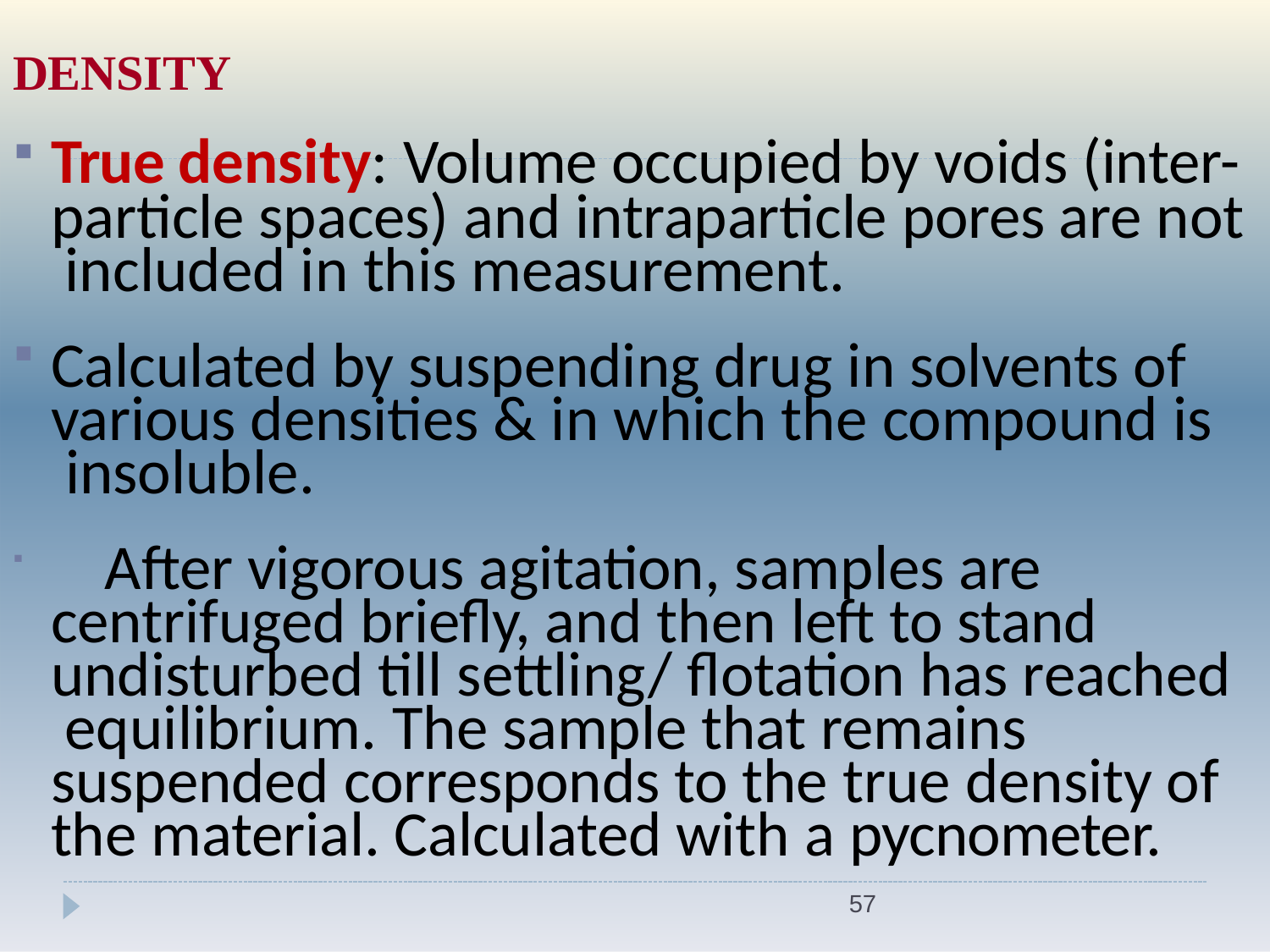

DENSITY
True density: Volume occupied by voids (inter-
particle spaces) and intraparticle pores are not  included in this measurement.
Calculated by suspending drug in solvents of  various densities & in which the compound is  insoluble.
	After vigorous agitation, samples are  centrifuged briefly, and then left to stand  undisturbed till settling/ flotation has reached  equilibrium. The sample that remains  suspended corresponds to the true density of  the material. Calculated with a pycnometer.
57